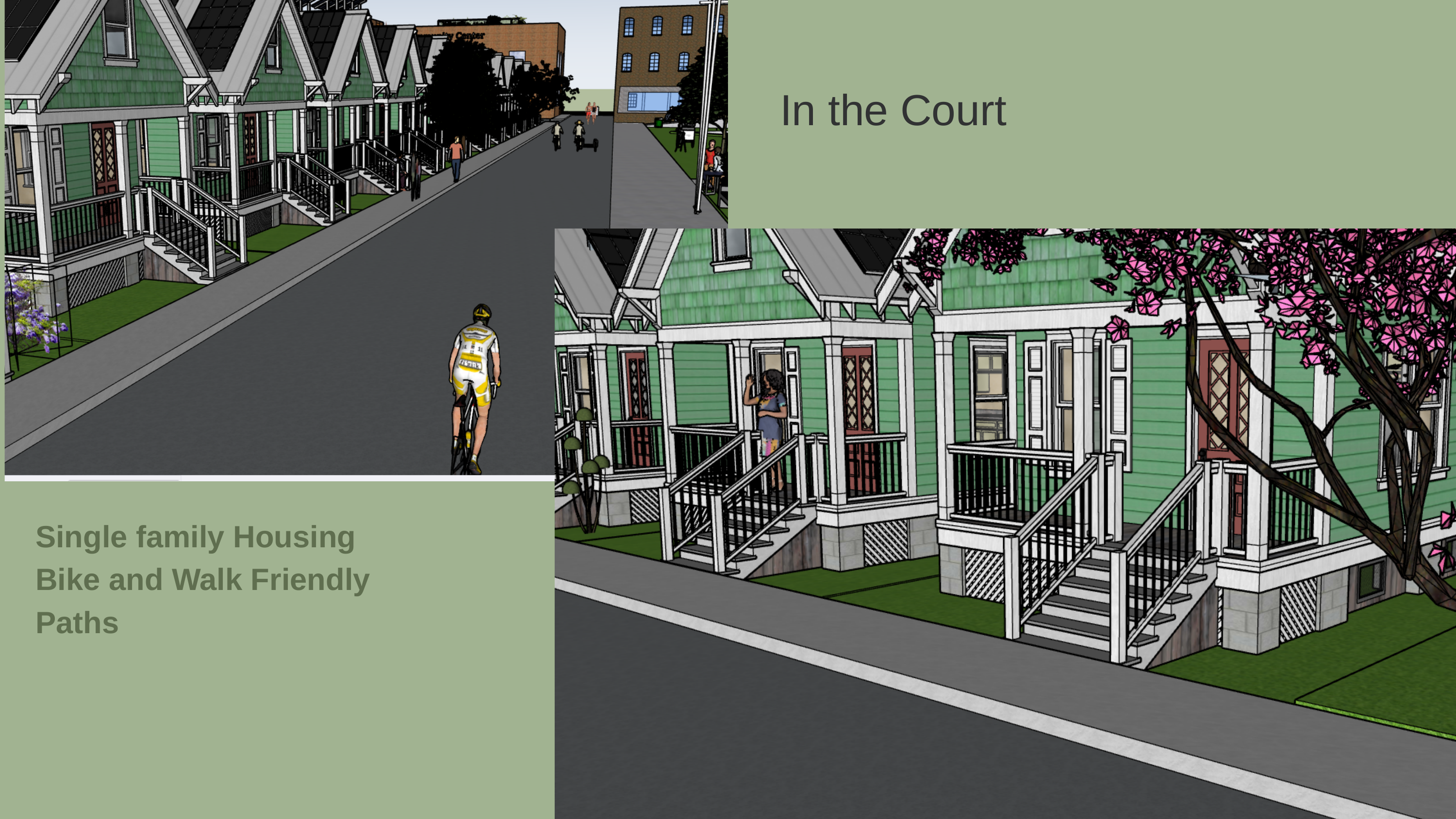

In the Court

Single family Housing
Bike and Walk Friendly Paths